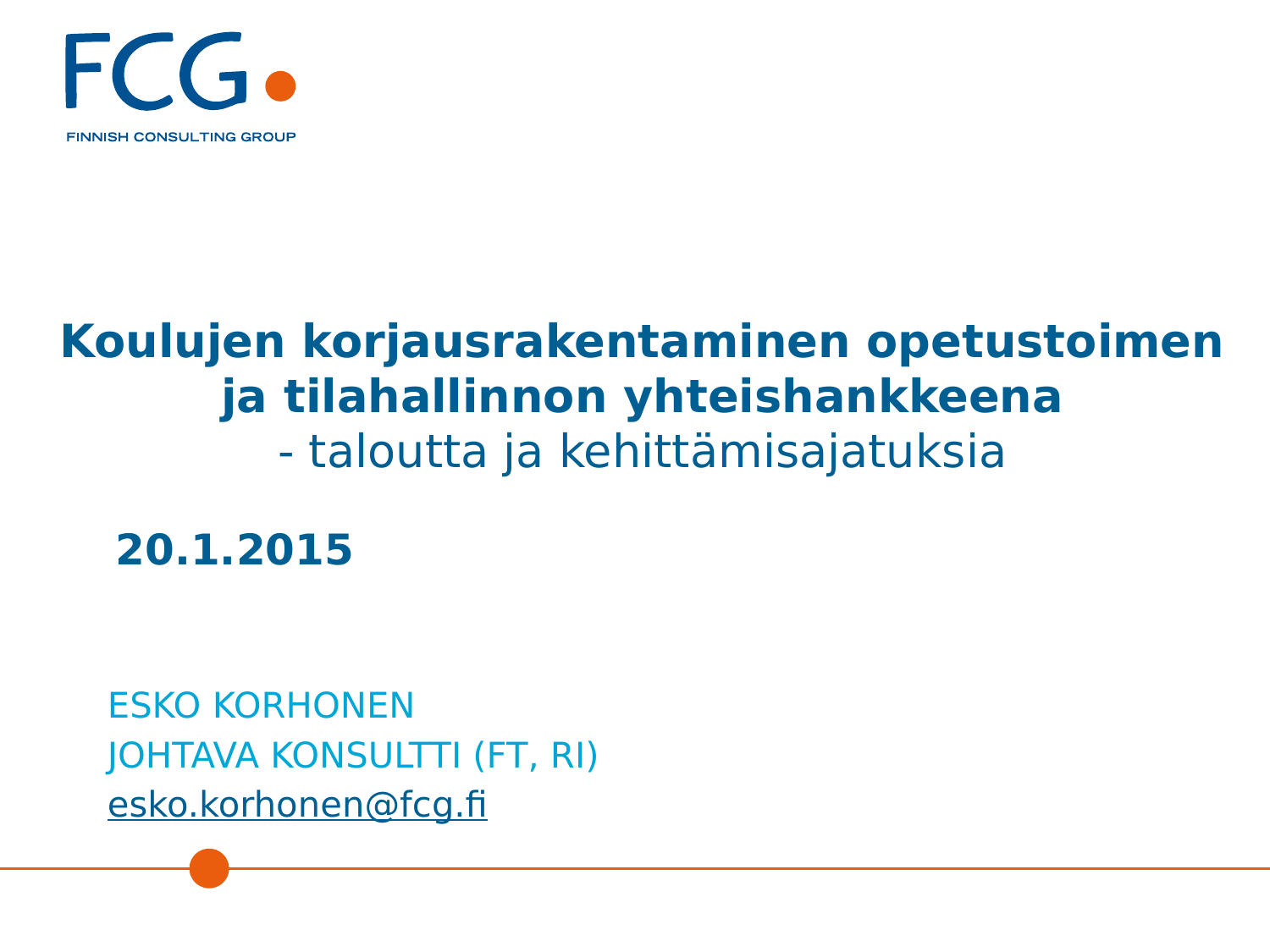

# Koulujen korjausrakentaminen opetustoimen ja tilahallinnon yhteishankkeena - taloutta ja kehittämisajatuksia

20.1.2015

ESKO KORHONEN
JOHTAVA KONSULTTI (FT, RI)
esko.korhonen@fcg.fi